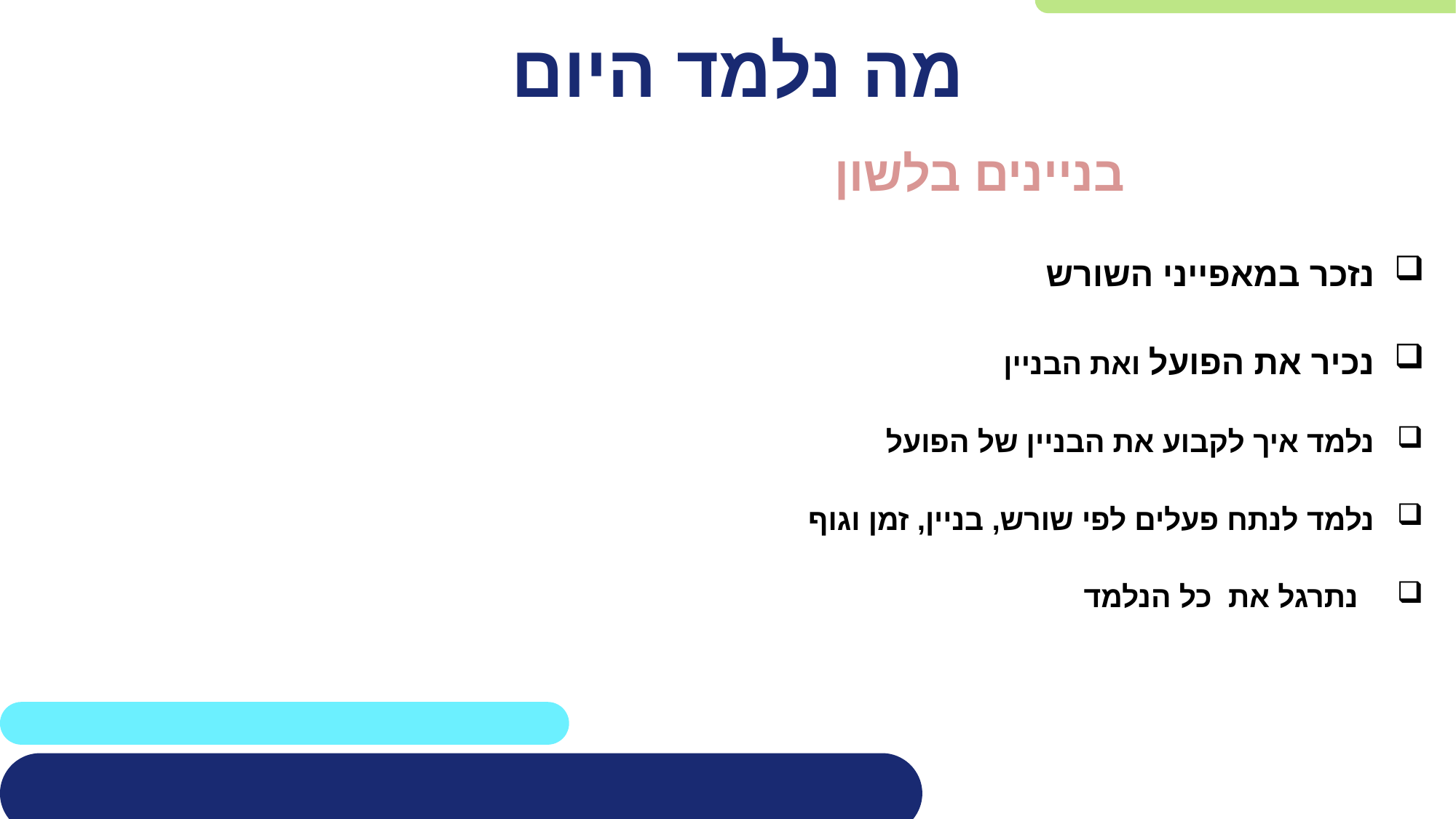

# מה נלמד היום
בניינים בלשון
נזכר במאפייני השורש
נכיר את הפועל ואת הבניין
נלמד איך לקבוע את הבניין של הפועל
נלמד לנתח פעלים לפי שורש, בניין, זמן וגוף
  נתרגל את  כל הנלמד